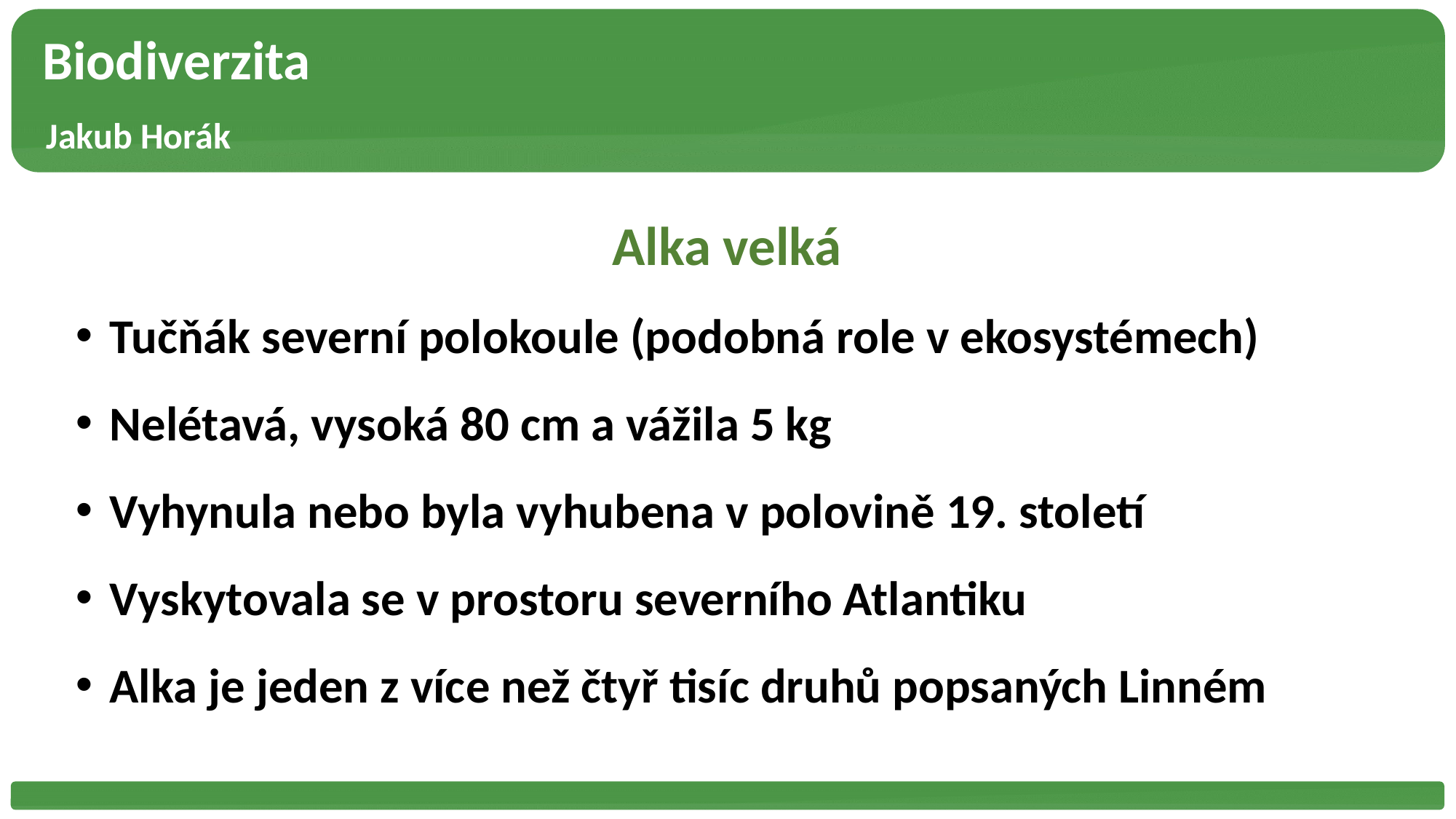

Biodiverzita
  Jakub Horák
Alka velká
Tučňák severní polokoule (podobná role v ekosystémech)
Nelétavá, vysoká 80 cm a vážila 5 kg
Vyhynula nebo byla vyhubena v polovině 19. století
Vyskytovala se v prostoru severního Atlantiku
Alka je jeden z více než čtyř tisíc druhů popsaných Linném